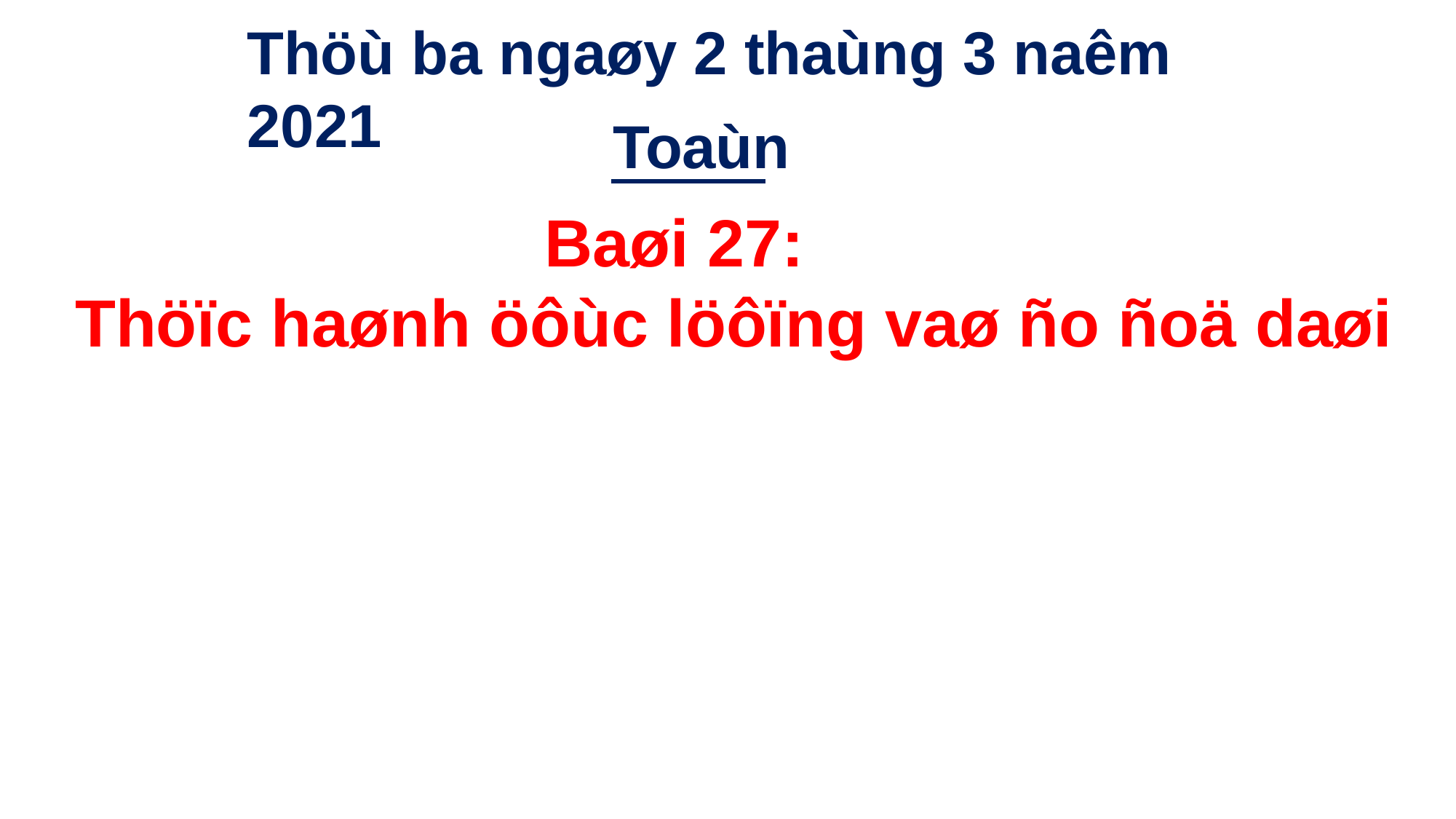

Thöù ba ngaøy 2 thaùng 3 naêm 2021
Toaùn
                            Baøi 27:
 Thöïc haønh öôùc löôïng vaø ño ñoä daøi